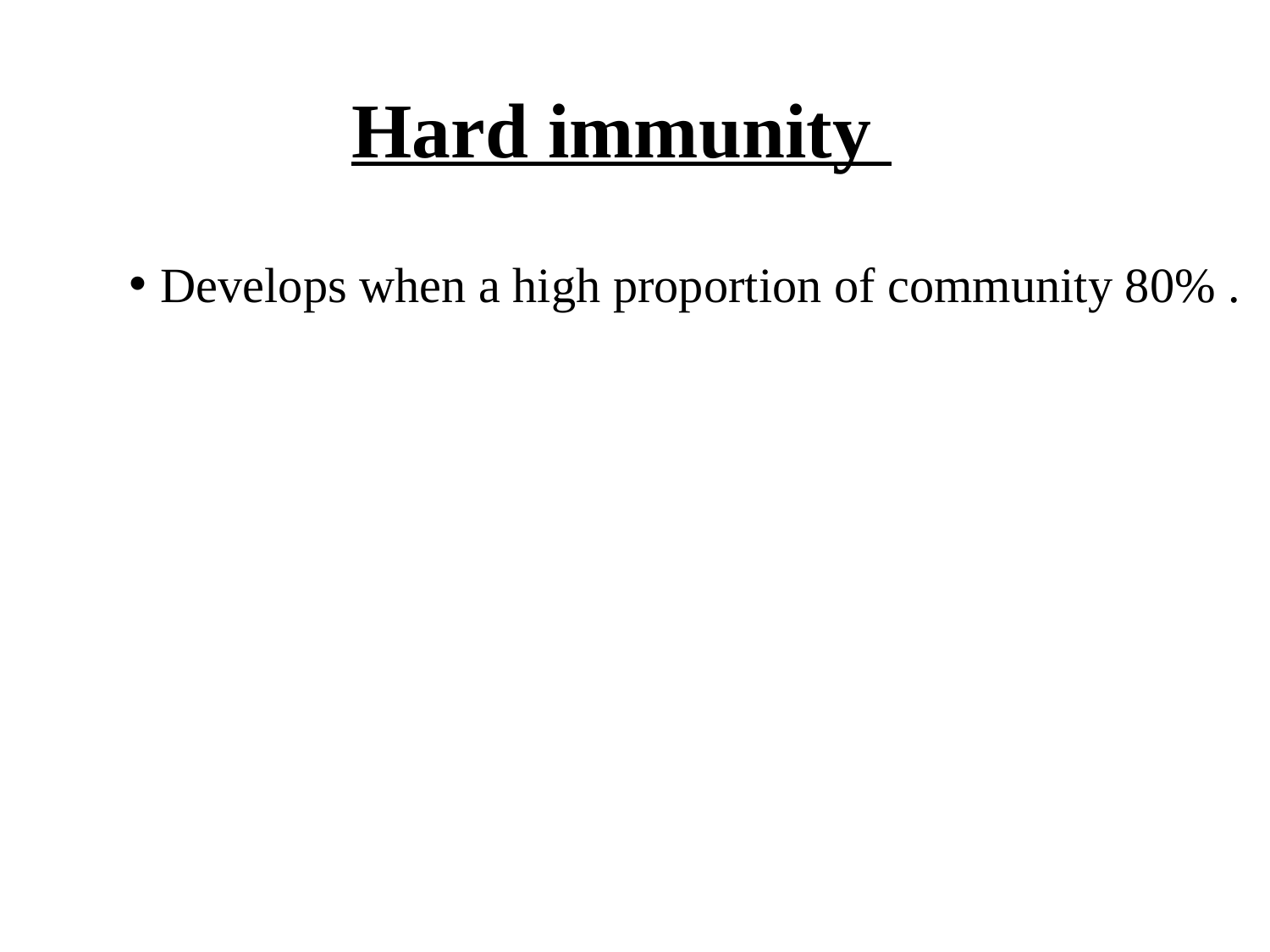

# Hard immunity
Develops when a high proportion of community 80% .